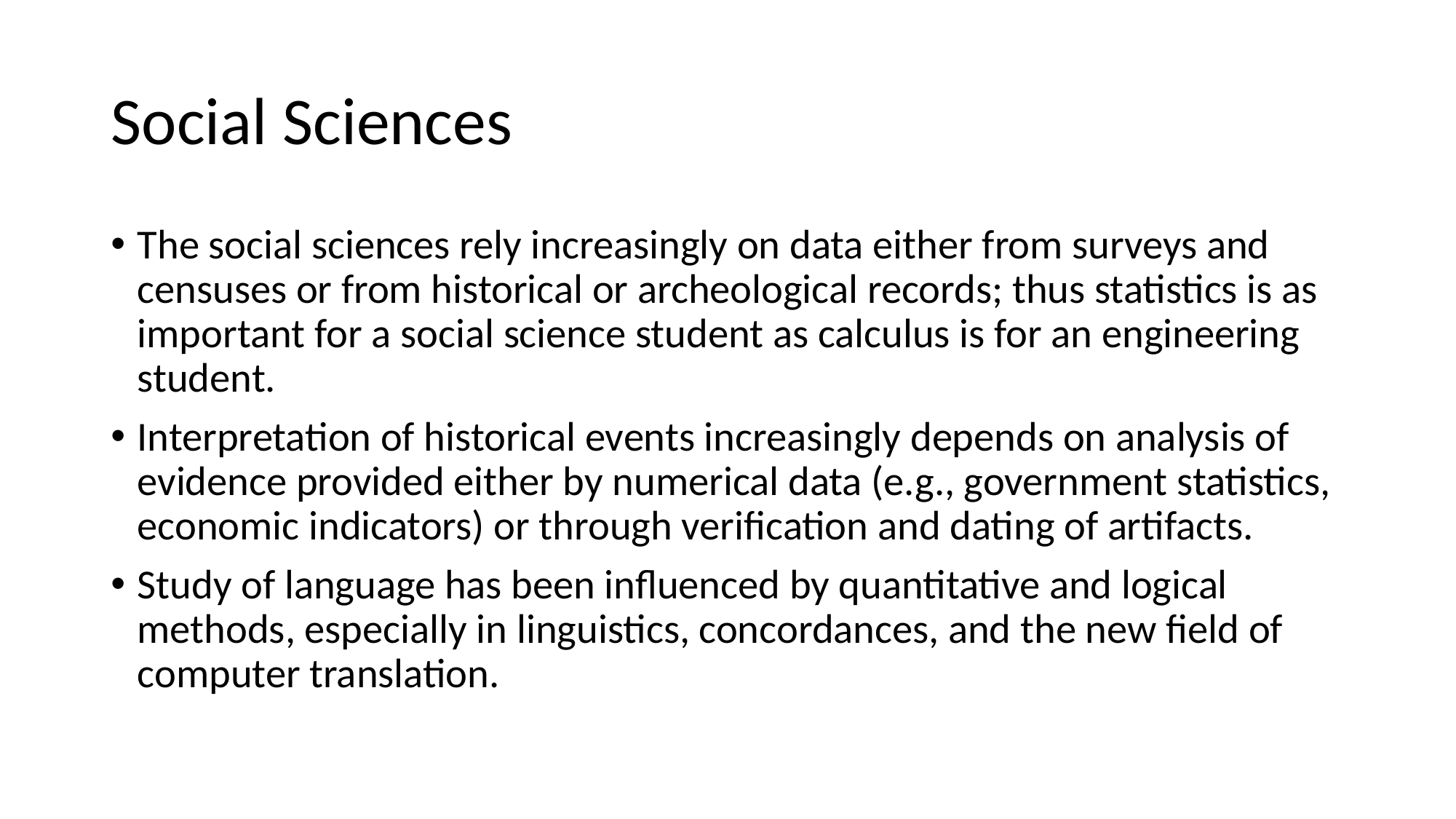

# Social Sciences
The social sciences rely increasingly on data either from surveys and censuses or from historical or archeological records; thus statistics is as important for a social science student as calculus is for an engineering student.
Interpretation of historical events increasingly depends on analysis of evidence provided either by numerical data (e.g., government statistics, economic indicators) or through verification and dating of artifacts.
Study of language has been influenced by quantitative and logical methods, especially in linguistics, concordances, and the new field of computer translation.